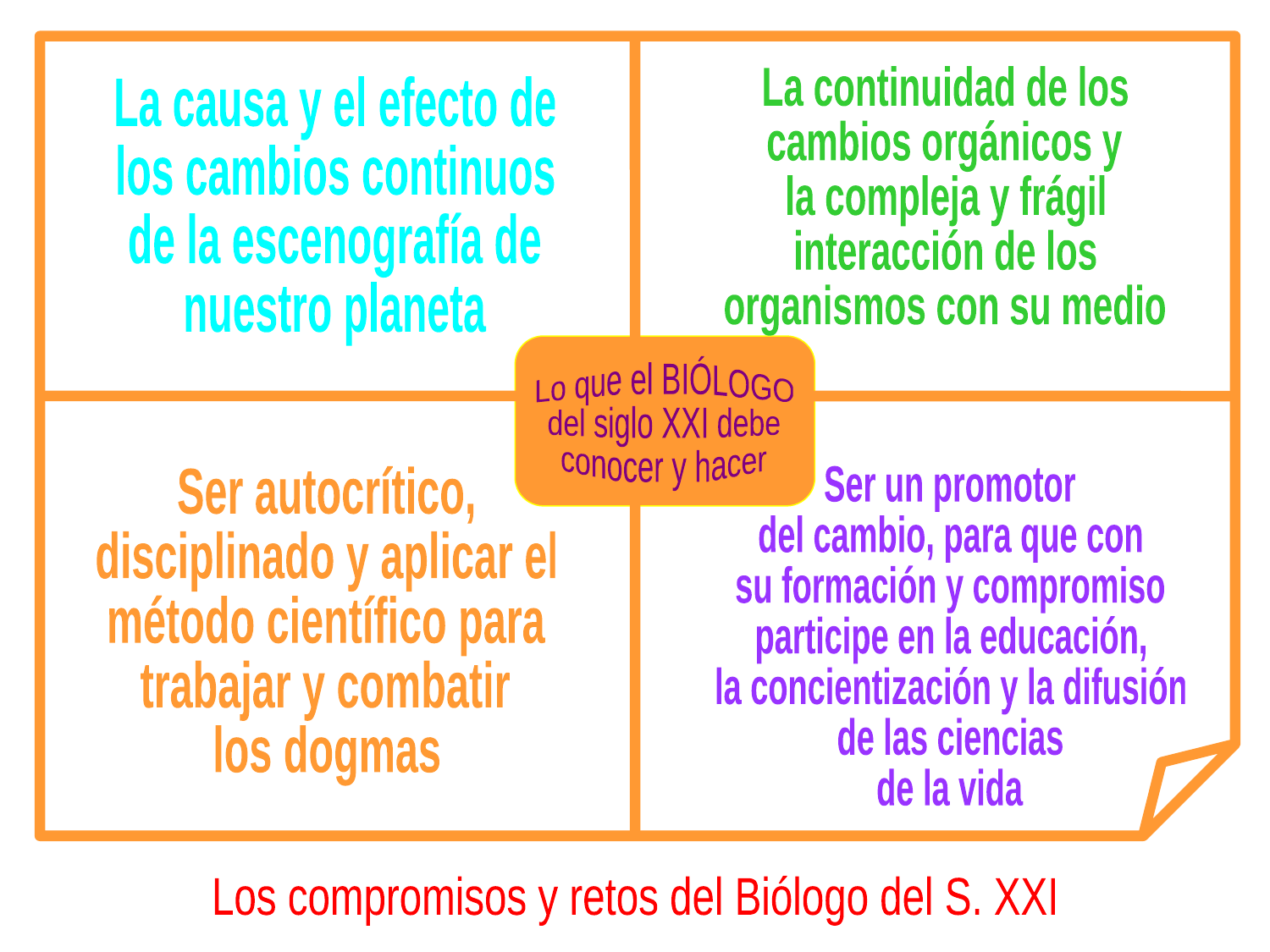

La continuidad de los
cambios orgánicos y
la compleja y frágil
interacción de los
organismos con su medio
La causa y el efecto de
los cambios continuos
de la escenografía de
nuestro planeta

Lo que el BIÓLOGO
del siglo XXI debe
conocer y hacer

Ser autocrítico,
disciplinado y aplicar el
método científico para
trabajar y combatir
los dogmas
Ser un promotor
del cambio, para que con
su formación y compromiso
participe en la educación,
la concientización y la difusión
de las ciencias
de la vida
Los compromisos y retos del Biólogo del S. XXI